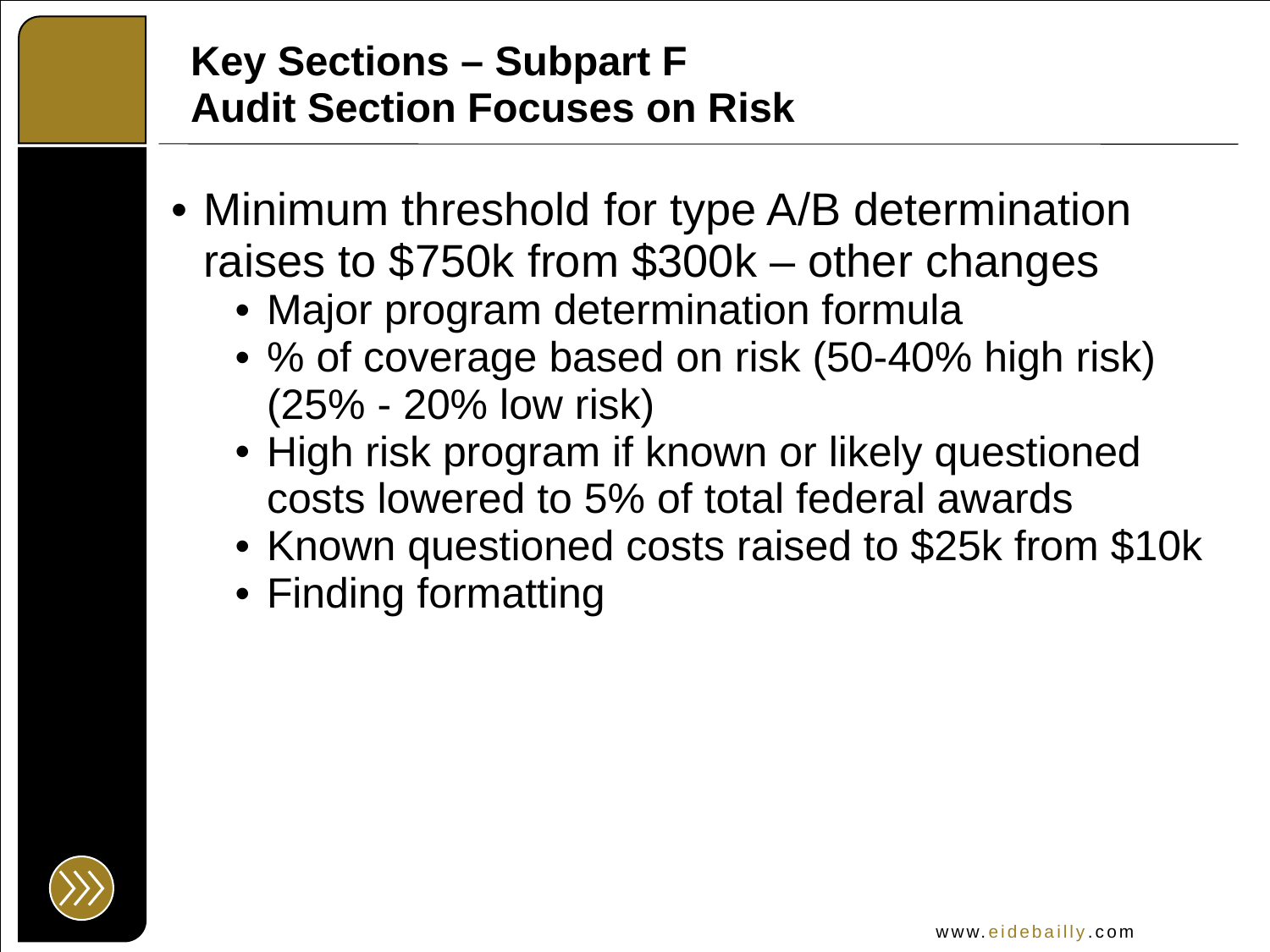

# Key Sections – Subpart F Audit Section Focuses on Risk
Minimum threshold for type A/B determination raises to $750k from $300k – other changes
Major program determination formula
% of coverage based on risk (50-40% high risk) (25% - 20% low risk)
High risk program if known or likely questioned costs lowered to 5% of total federal awards
Known questioned costs raised to $25k from $10k
Finding formatting